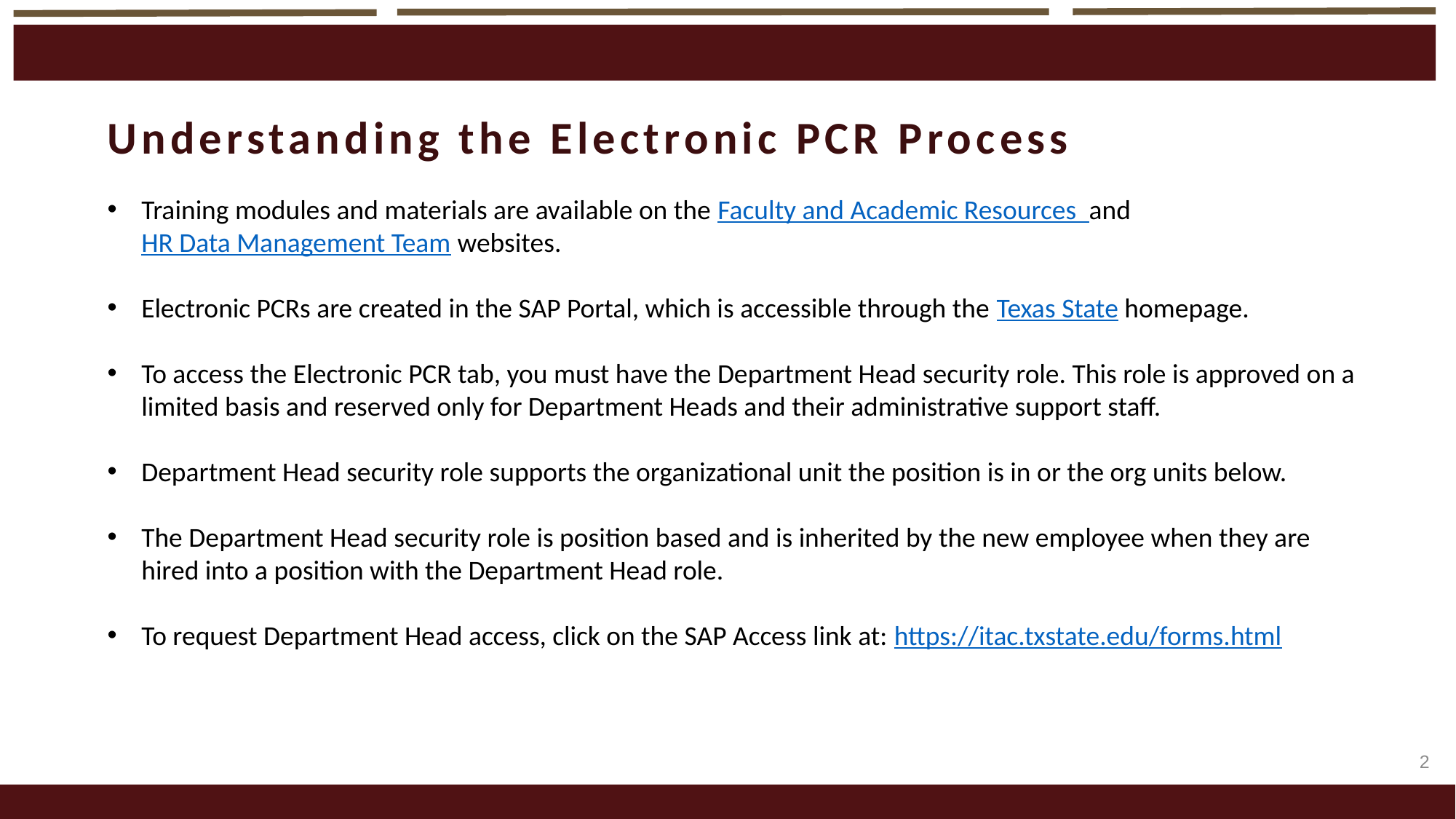

Understanding the Electronic PCR Process

Training modules and materials are available on the Faculty and Academic Resources  and HR Data Management Team websites.

Electronic PCRs are created in the SAP Portal, which is accessible through the Texas State homepage.

To access the Electronic PCR tab, you must have the Department Head security role. This role is approved on a limited basis and reserved only for Department Heads and their administrative support staff.

Department Head security role supports the organizational unit the position is in or the org units below.

The Department Head security role is position based and is inherited by the new employee when they are hired into a position with the Department Head role.

To request Department Head access, click on the SAP Access link at: https://itac.txstate.edu/forms.html

2